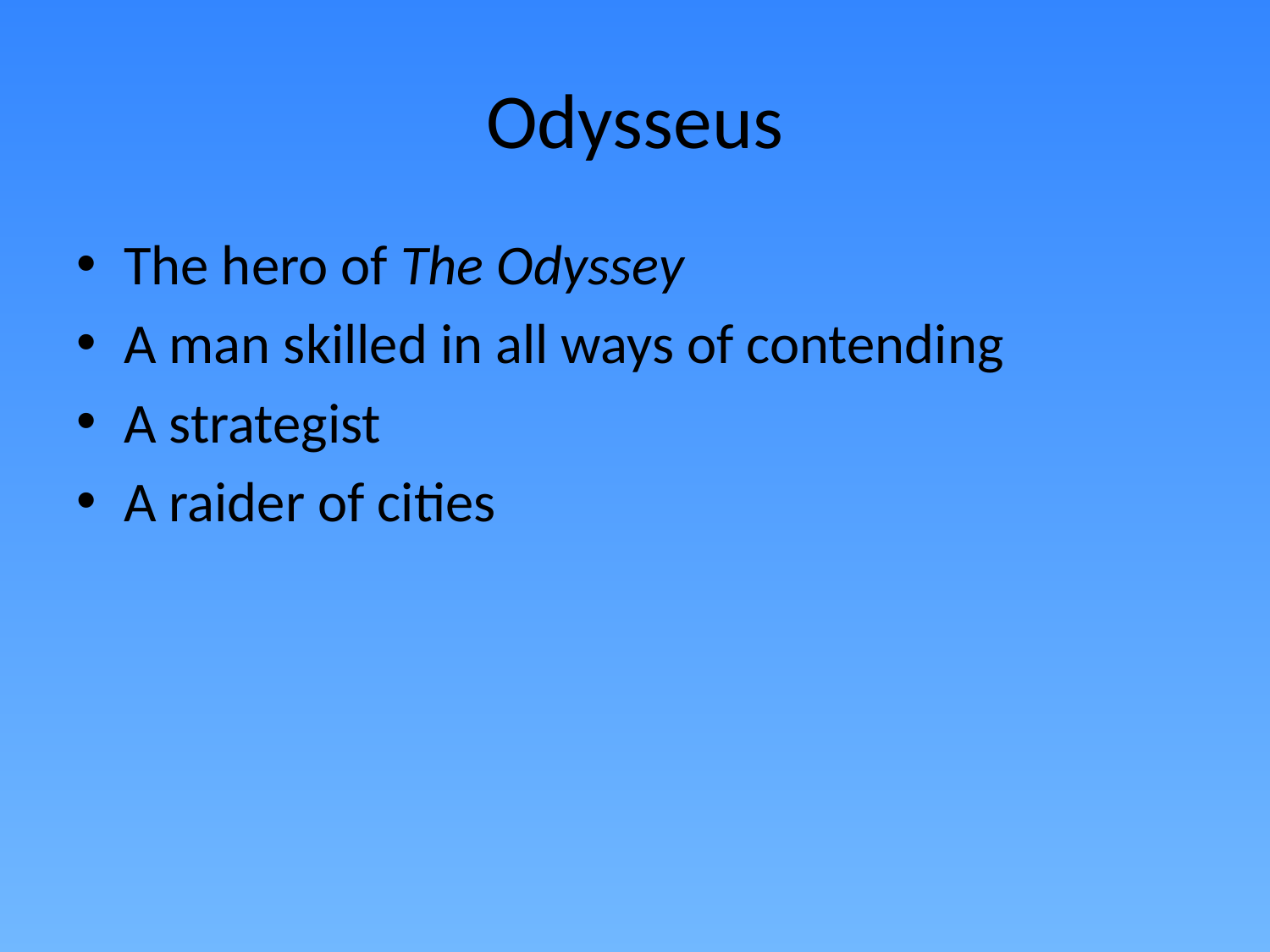

# Odysseus
The hero of The Odyssey
A man skilled in all ways of contending
A strategist
A raider of cities